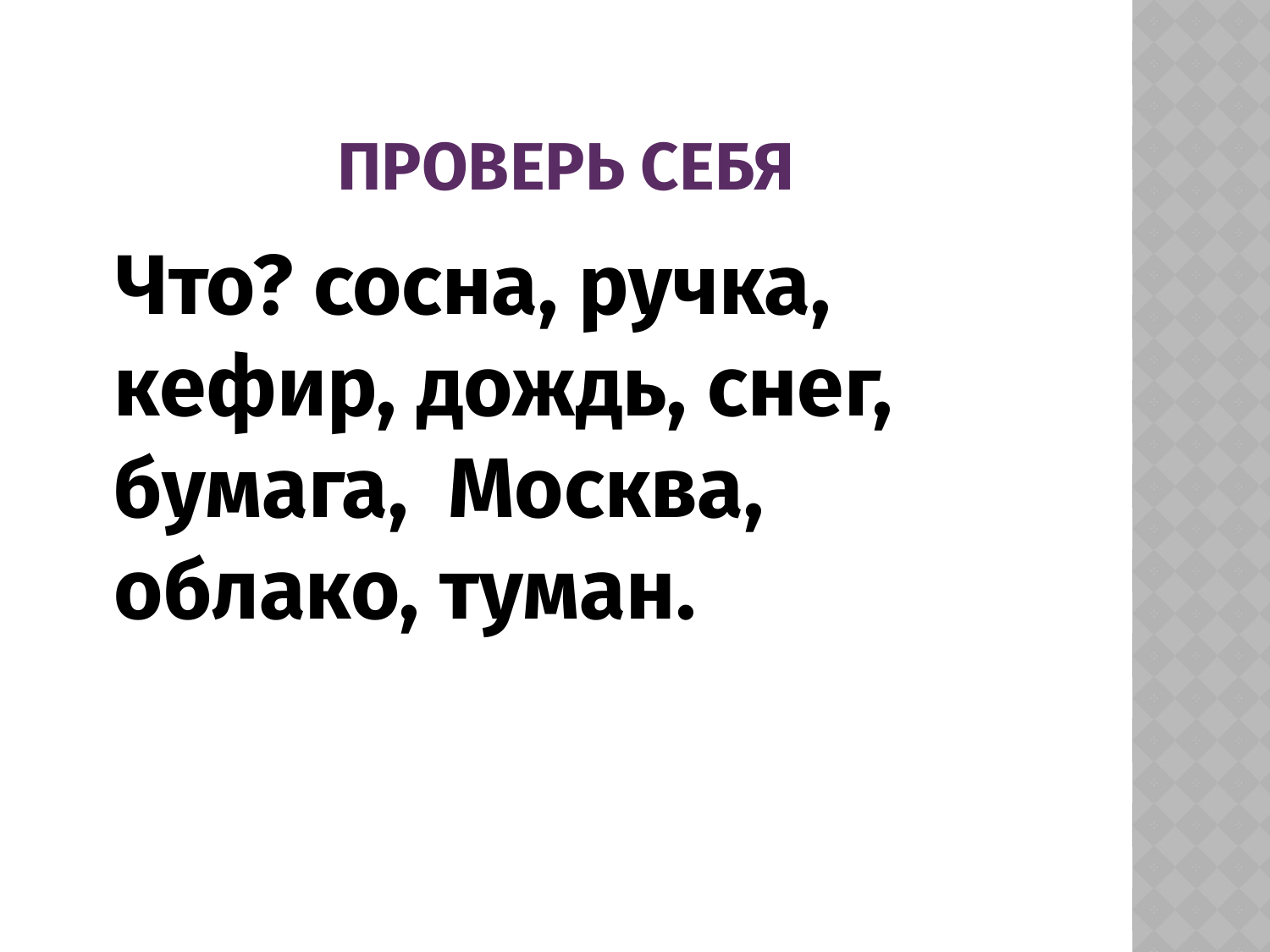

# Проверь себя
  Что? сосна, ручка, кефир, дождь, снег,  бумага,  Москва, облако, туман.